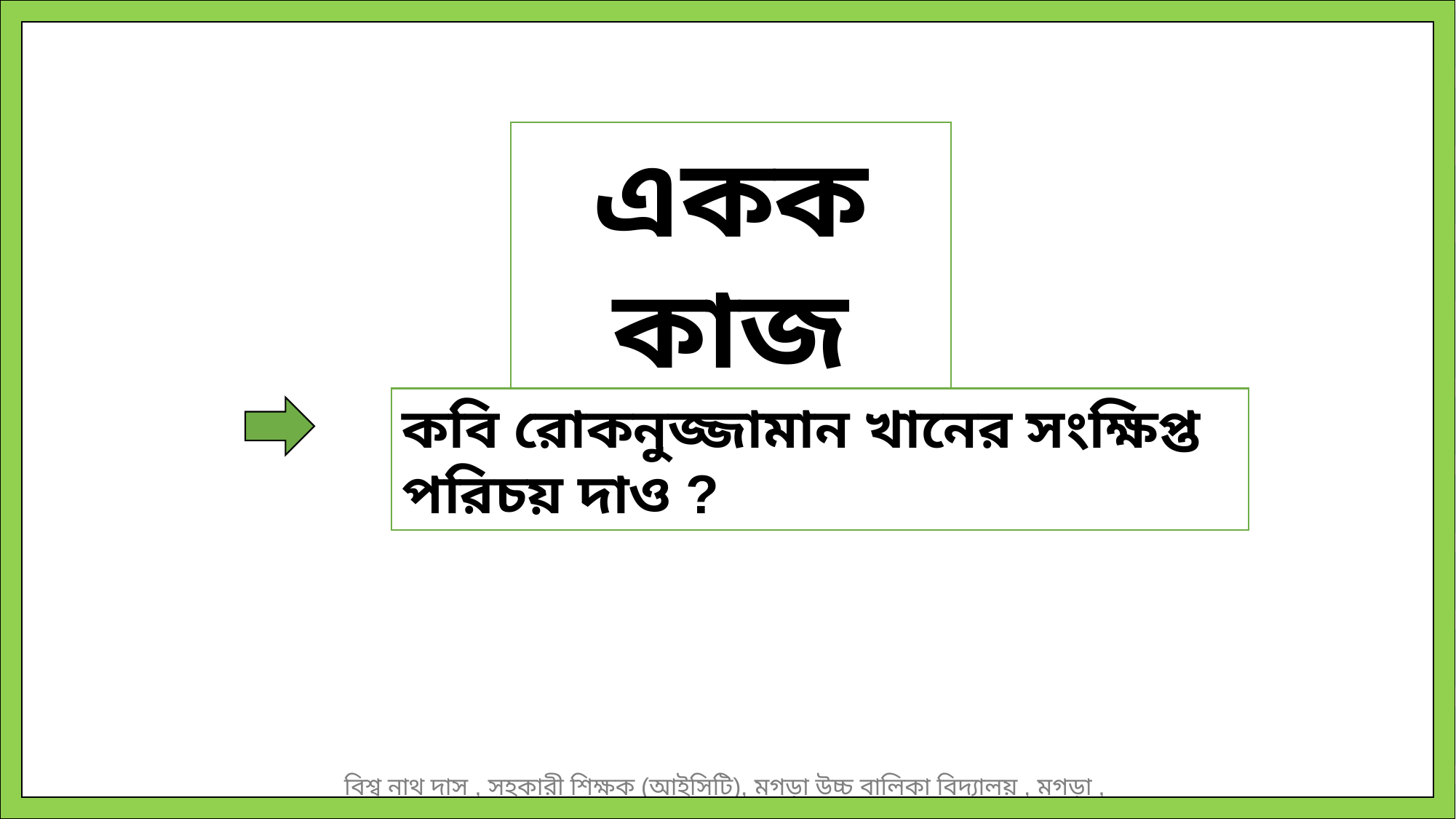

একক কাজ
কবি রোকনুজ্জামান খানের সংক্ষিপ্ত পরিচয় দাও ?